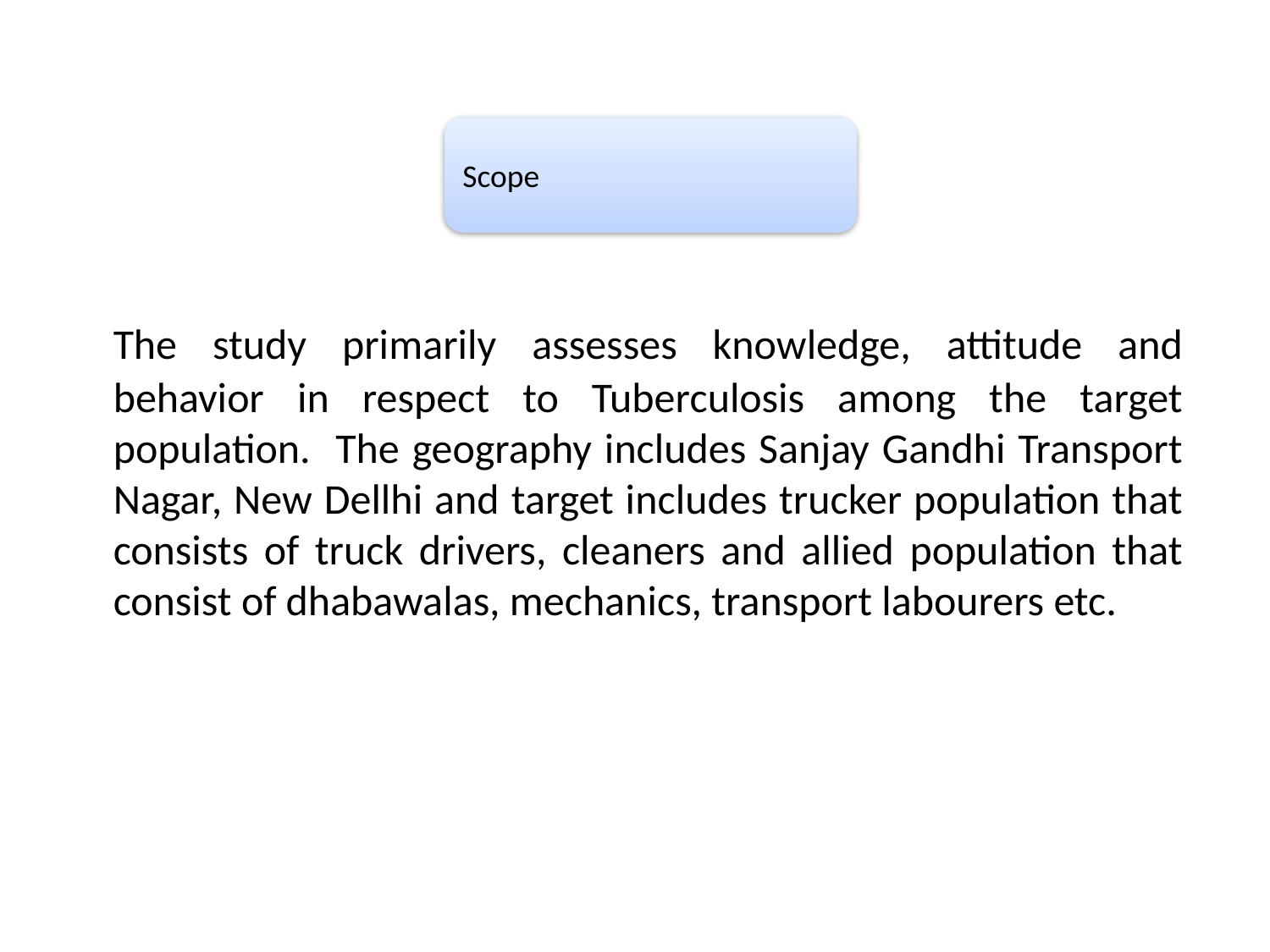

Scope
	The study primarily assesses knowledge, attitude and behavior in respect to Tuberculosis among the target population.  The geography includes Sanjay Gandhi Transport Nagar, New Dellhi and target includes trucker population that consists of truck drivers, cleaners and allied population that consist of dhabawalas, mechanics, transport labourers etc.